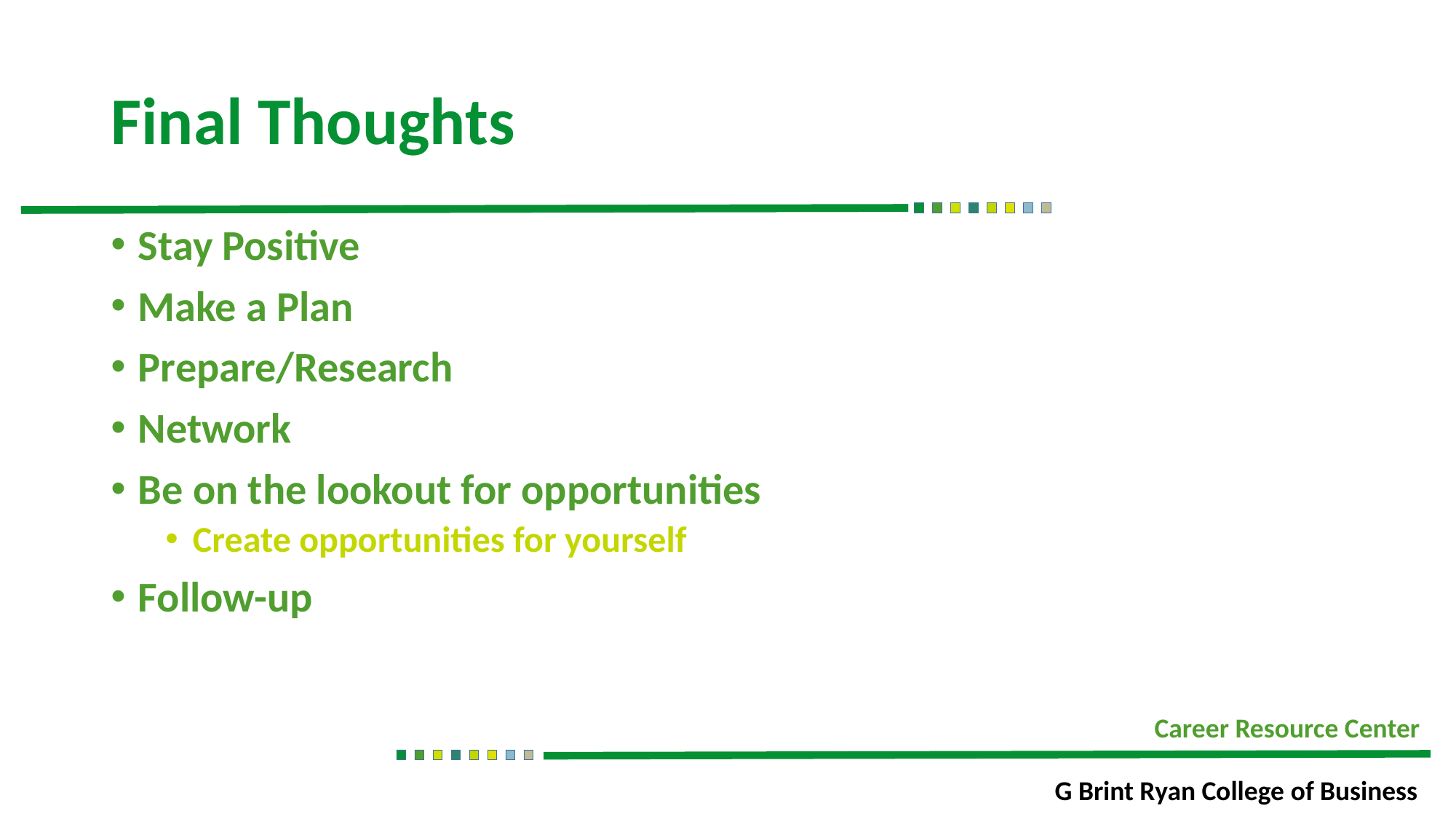

# Final Thoughts
Stay Positive
Make a Plan
Prepare/Research
Network
Be on the lookout for opportunities
Create opportunities for yourself
Follow-up